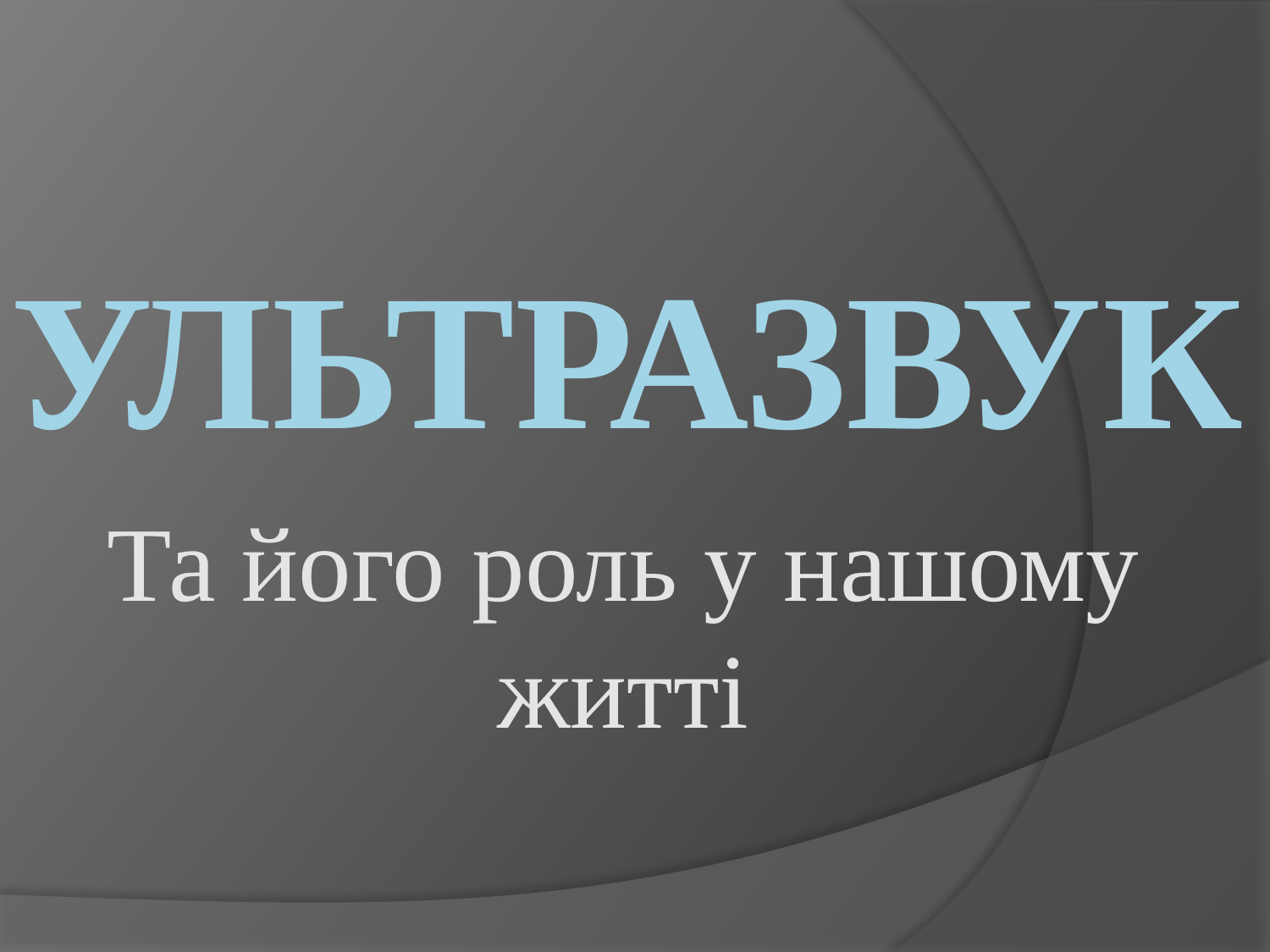

# Ультразвук
Та його роль у нашому житті